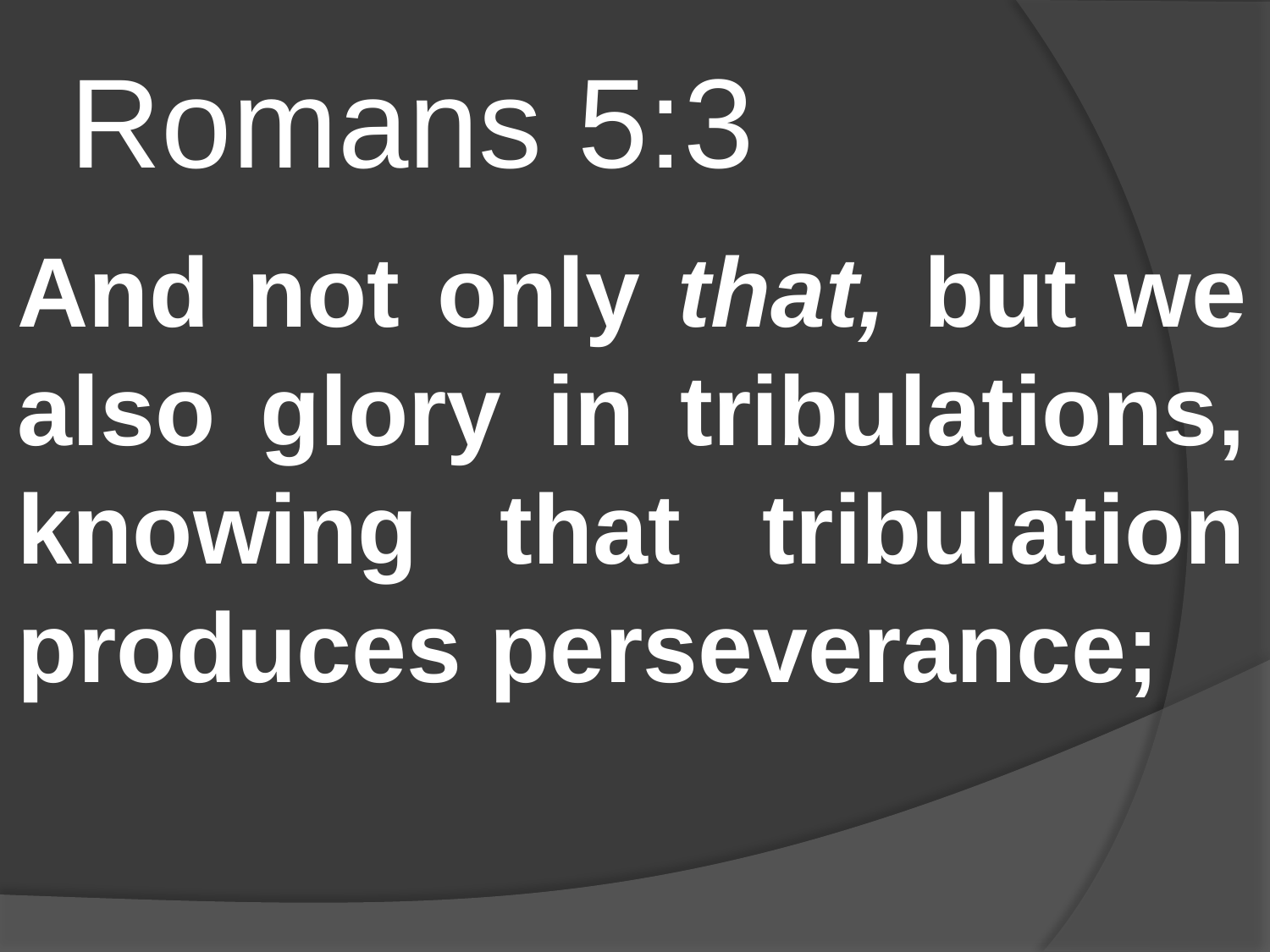

# Romans 5:3
And not only that, but we also glory in tribulations, knowing that tribulation produces perseverance;